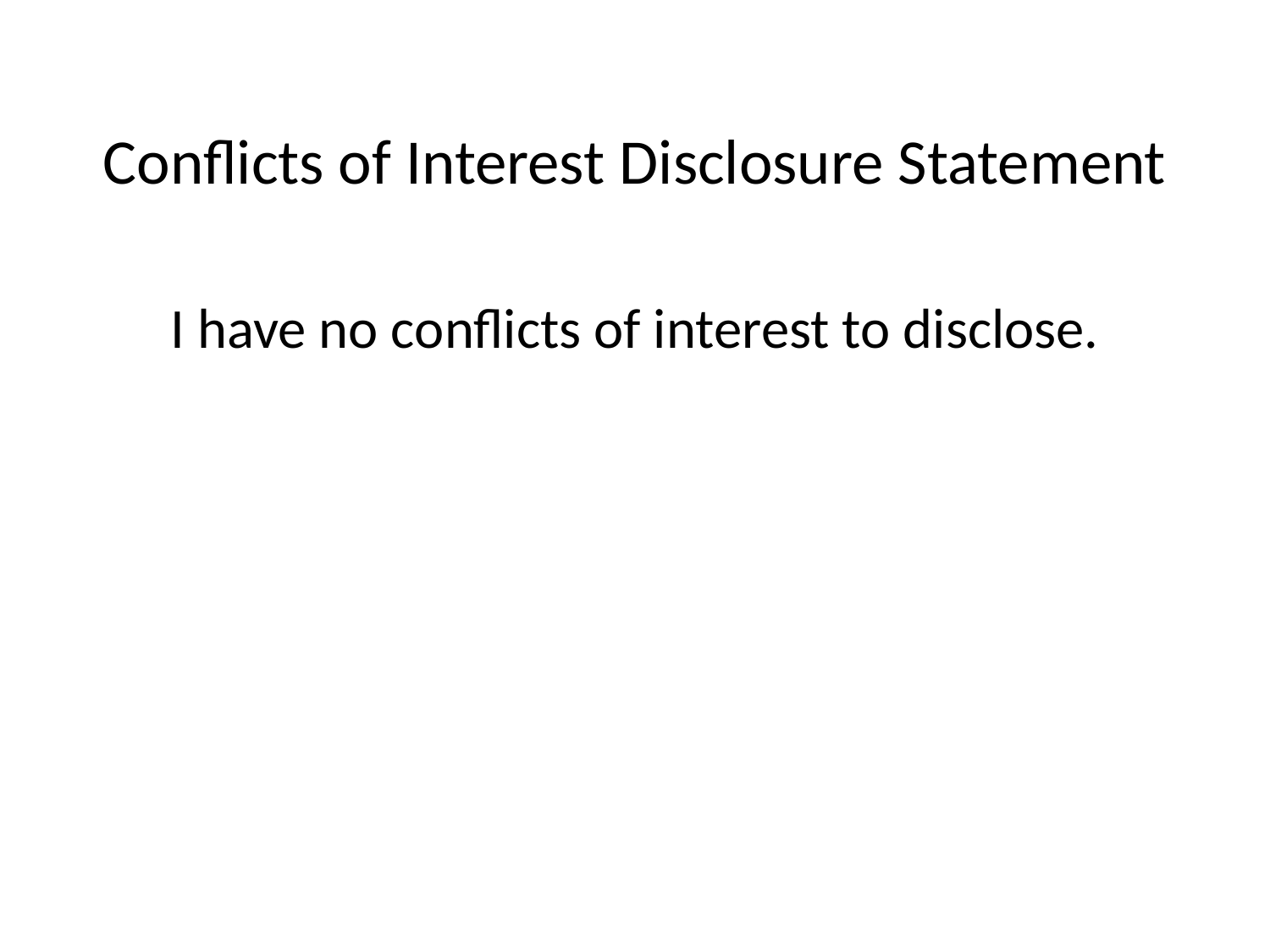

# Conflicts of Interest Disclosure Statement
I have no conflicts of interest to disclose.